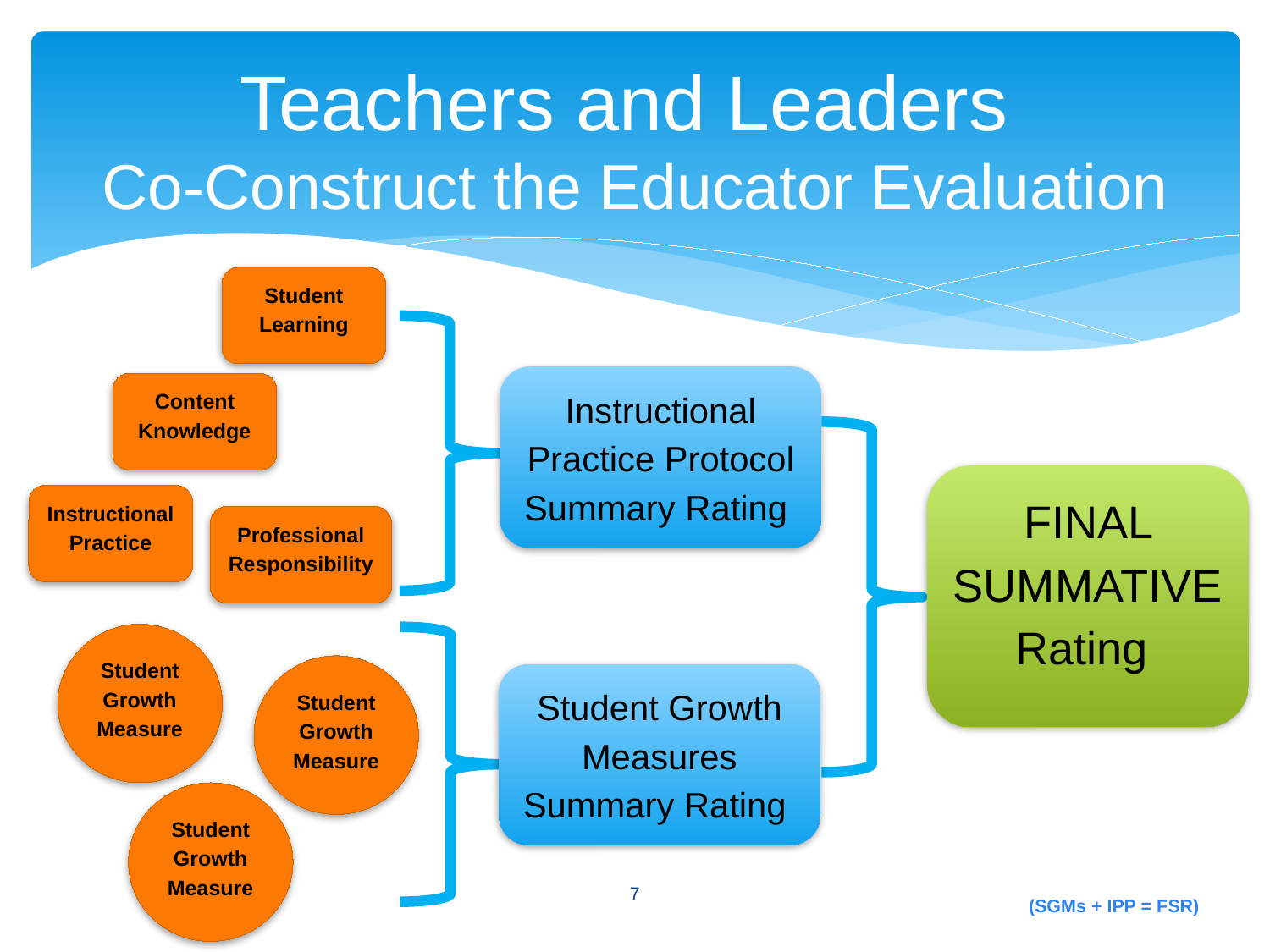

# Teachers and Leaders Co-Construct the Educator Evaluation
Student Learning

Instructional Practice Protocol Summary Rating

FINAL SUMMATIVE Rating
Student Growth Measures Summary Rating
Content Knowledge
Instructional Practice
Professional Responsibility
Student Growth Measure

Student Growth Measure
Student Growth Measure
7
(SGMs + IPP = FSR)